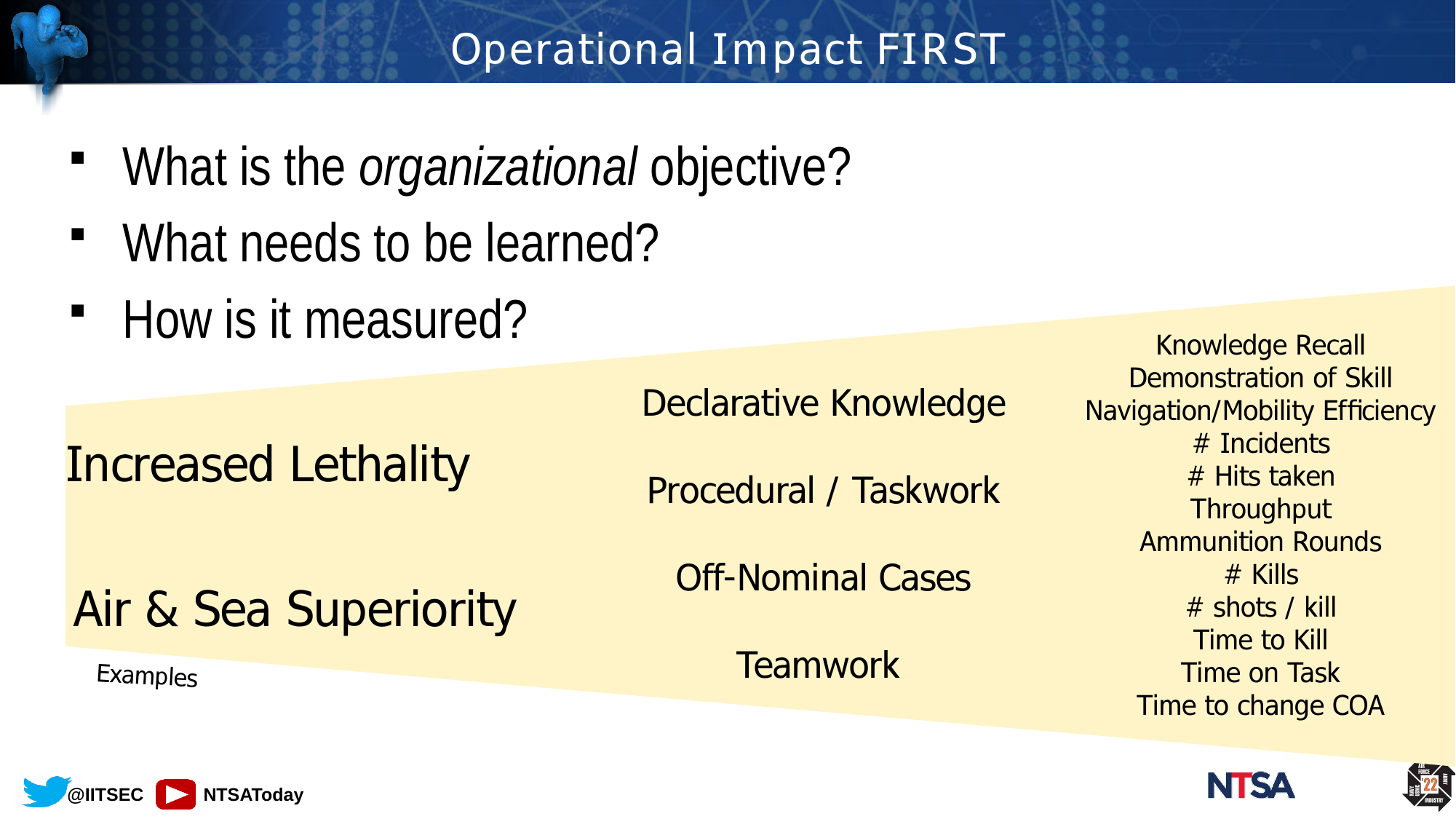

# Operational Impact FIRST

What is the organizational objective?
What needs to be learned?
How is it measured?
Knowledge Recall
Demonstration of Skill
Navigation/Mobility Efficiency
# Incidents
# Hits taken
Throughput
Ammunition Rounds
# Kills
# shots / kill
Time to Kill
Time on Task
Time to change COA

Declarative Knowledge

Procedural / Taskwork

Off-Nominal Cases

Teamwork
Increased Lethality
Air & Sea Superiority
Examples